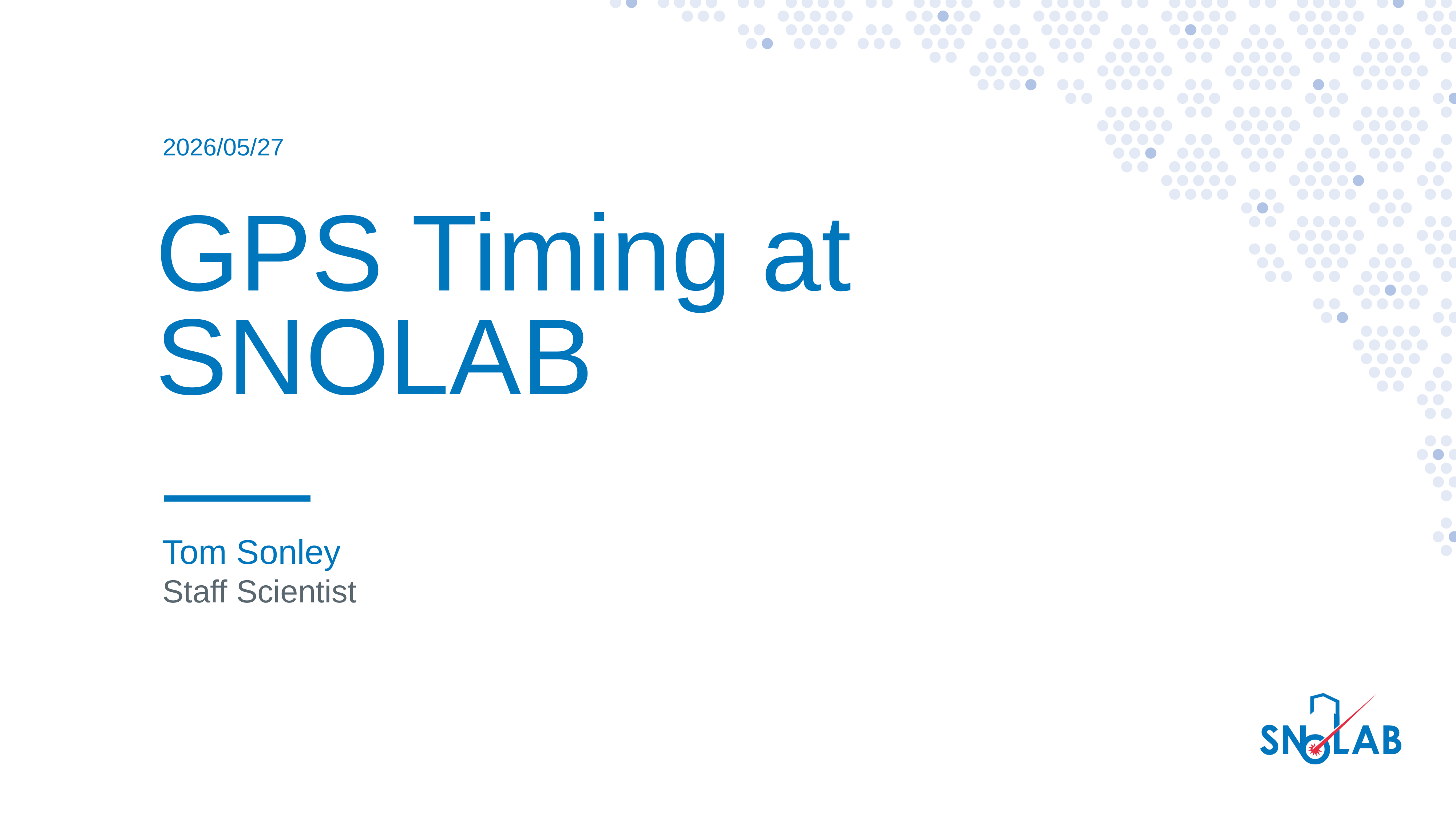

2026/05/27
# GPS Timing at SNOLAB
Tom Sonley
Staff Scientist